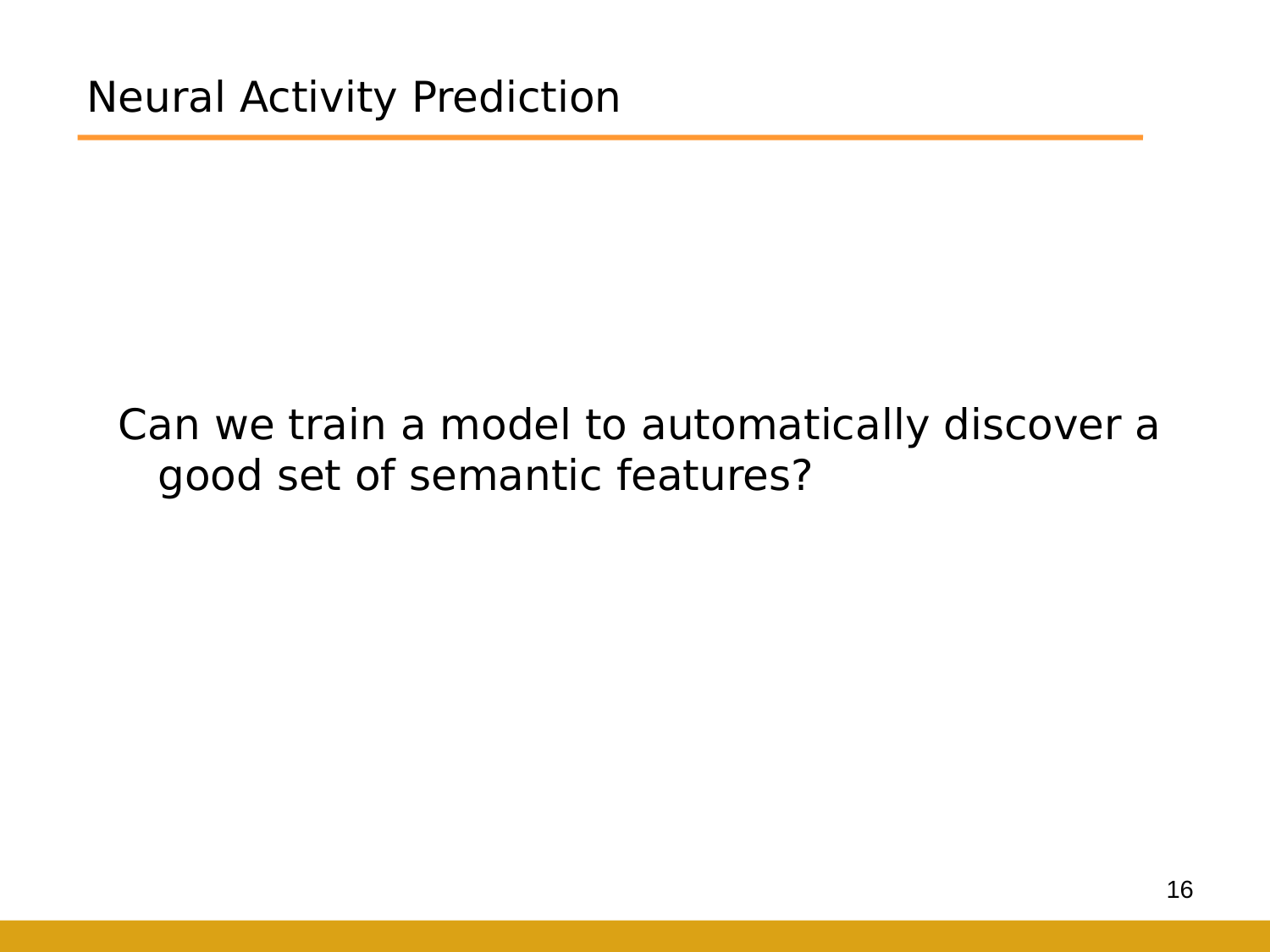

# Neural Activity Prediction

Can we train a model to automatically discover a good set of semantic features?

16